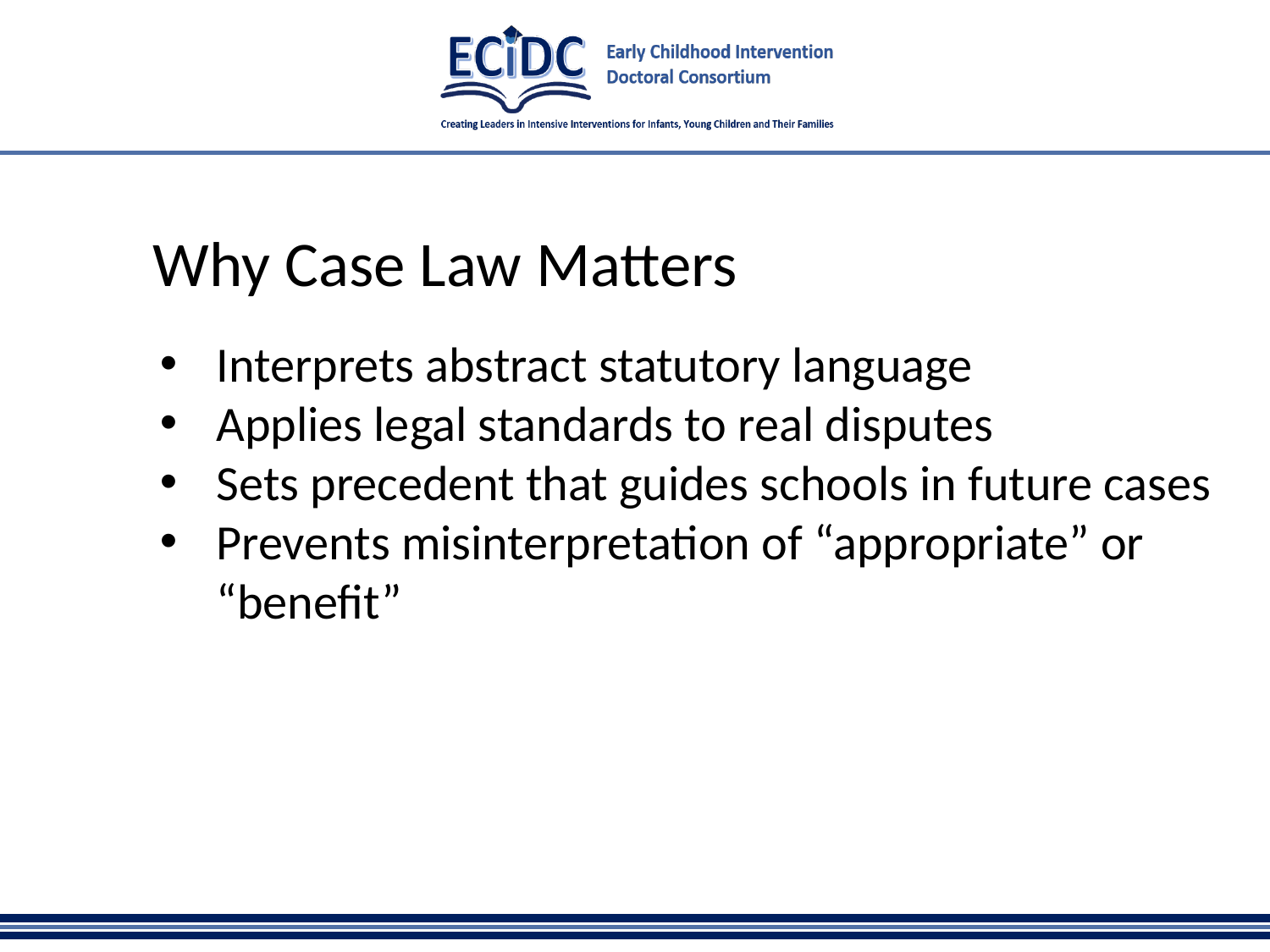

# Why Case Law Matters
Interprets abstract statutory language
Applies legal standards to real disputes
Sets precedent that guides schools in future cases
Prevents misinterpretation of “appropriate” or “benefit”